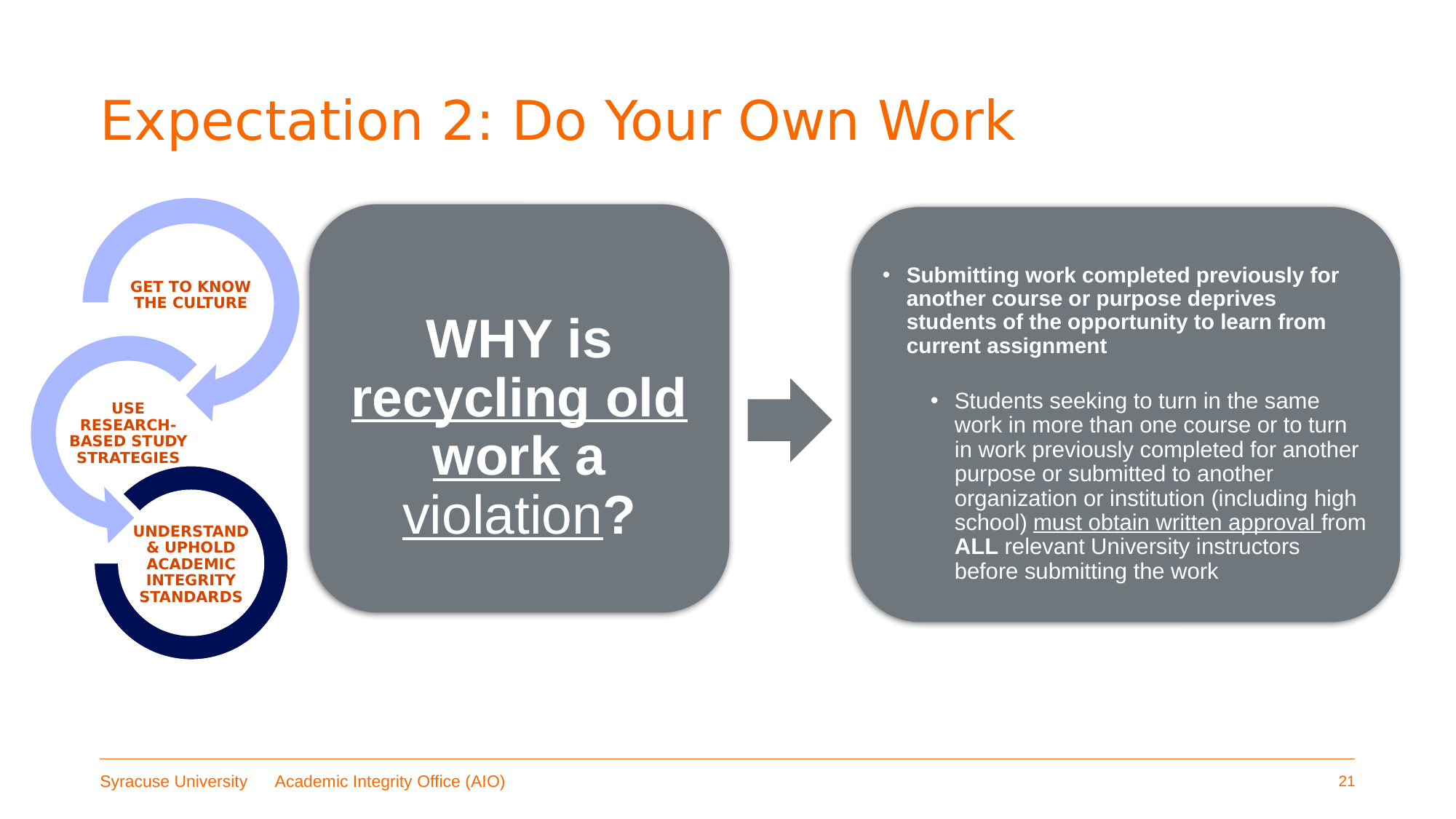

# Expectation 2: Do Your Own Work
GET TO KNOW THE CULTURE
USE RESEARCH-BASED STUDY STRATEGIES
UNDERSTAND & UPHOLD ACADEMIC INTEGRITY STANDARDS

WHY is recycling old work a violation?

Submitting work completed previously for another course or purpose deprives students of the opportunity to learn from current assignment

Students seeking to turn in the same work in more than one course or to turn in work previously completed for another purpose or submitted to another organization or institution (including high school) must obtain written approval from ALL relevant University instructors before submitting the work